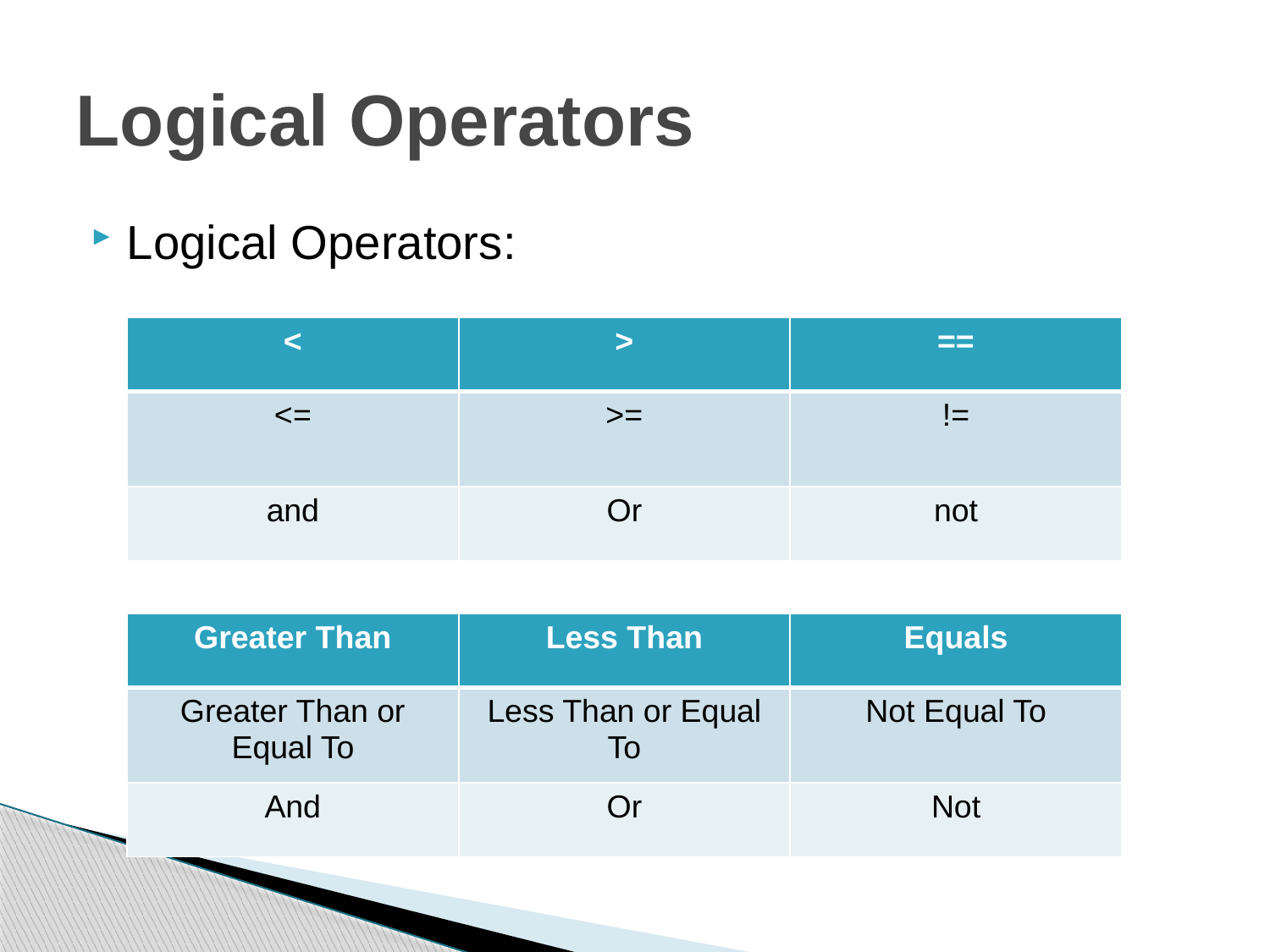

# Logical Operators
Logical Operators:

| < | > | == |
| --- | --- | --- |
| <= | >= | != |
| and | Or | not |
| Greater Than | Less Than | Equals |
| --- | --- | --- |
| Greater Than or Equal To | Less Than or Equal To | Not Equal To |
| And | Or | Not |